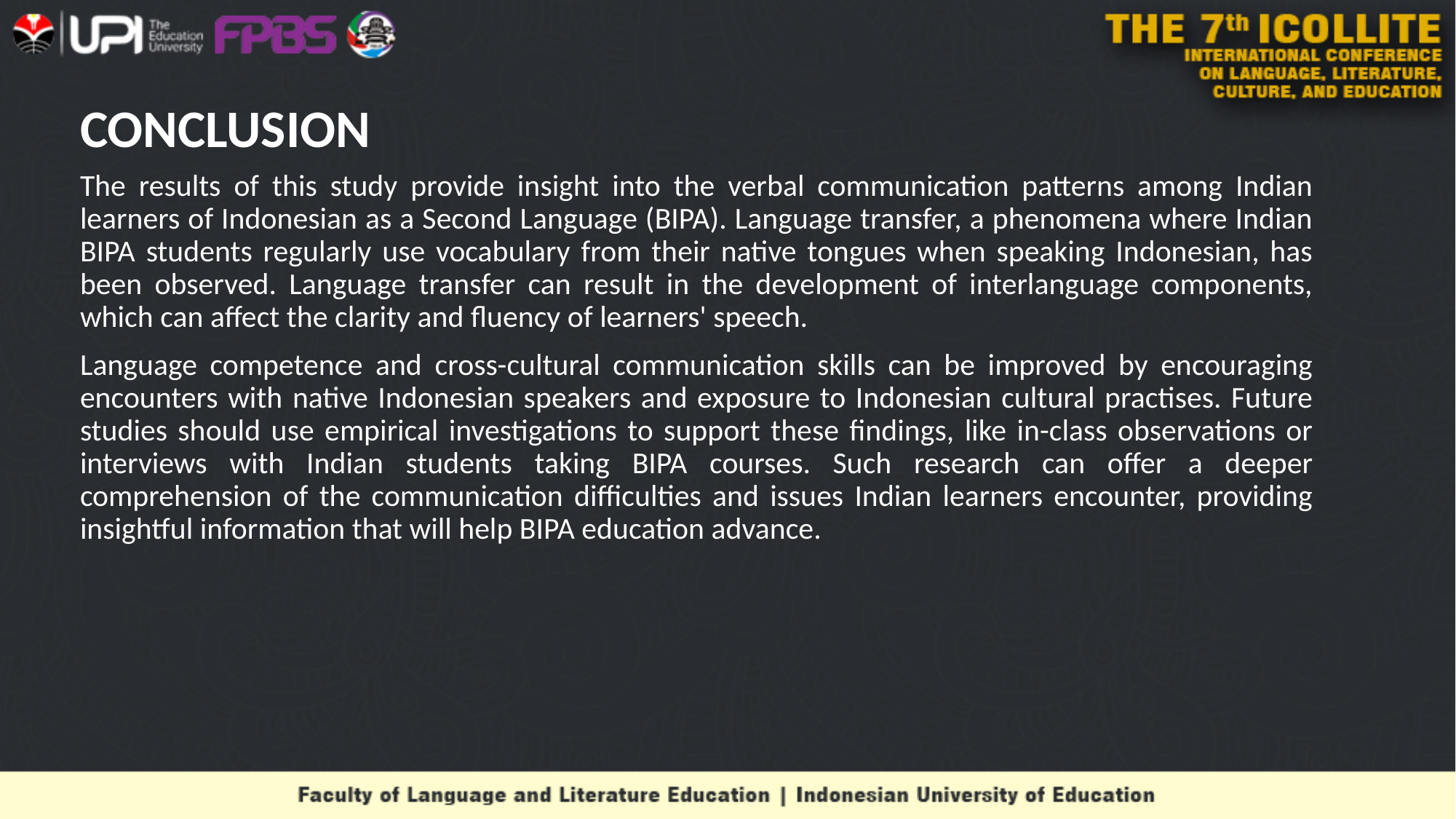

# CONCLUSION
The results of this study provide insight into the verbal communication patterns among Indian learners of Indonesian as a Second Language (BIPA). Language transfer, a phenomena where Indian BIPA students regularly use vocabulary from their native tongues when speaking Indonesian, has been observed. Language transfer can result in the development of interlanguage components, which can affect the clarity and fluency of learners' speech.
Language competence and cross-cultural communication skills can be improved by encouraging encounters with native Indonesian speakers and exposure to Indonesian cultural practises. Future studies should use empirical investigations to support these findings, like in-class observations or interviews with Indian students taking BIPA courses. Such research can offer a deeper comprehension of the communication difficulties and issues Indian learners encounter, providing insightful information that will help BIPA education advance.